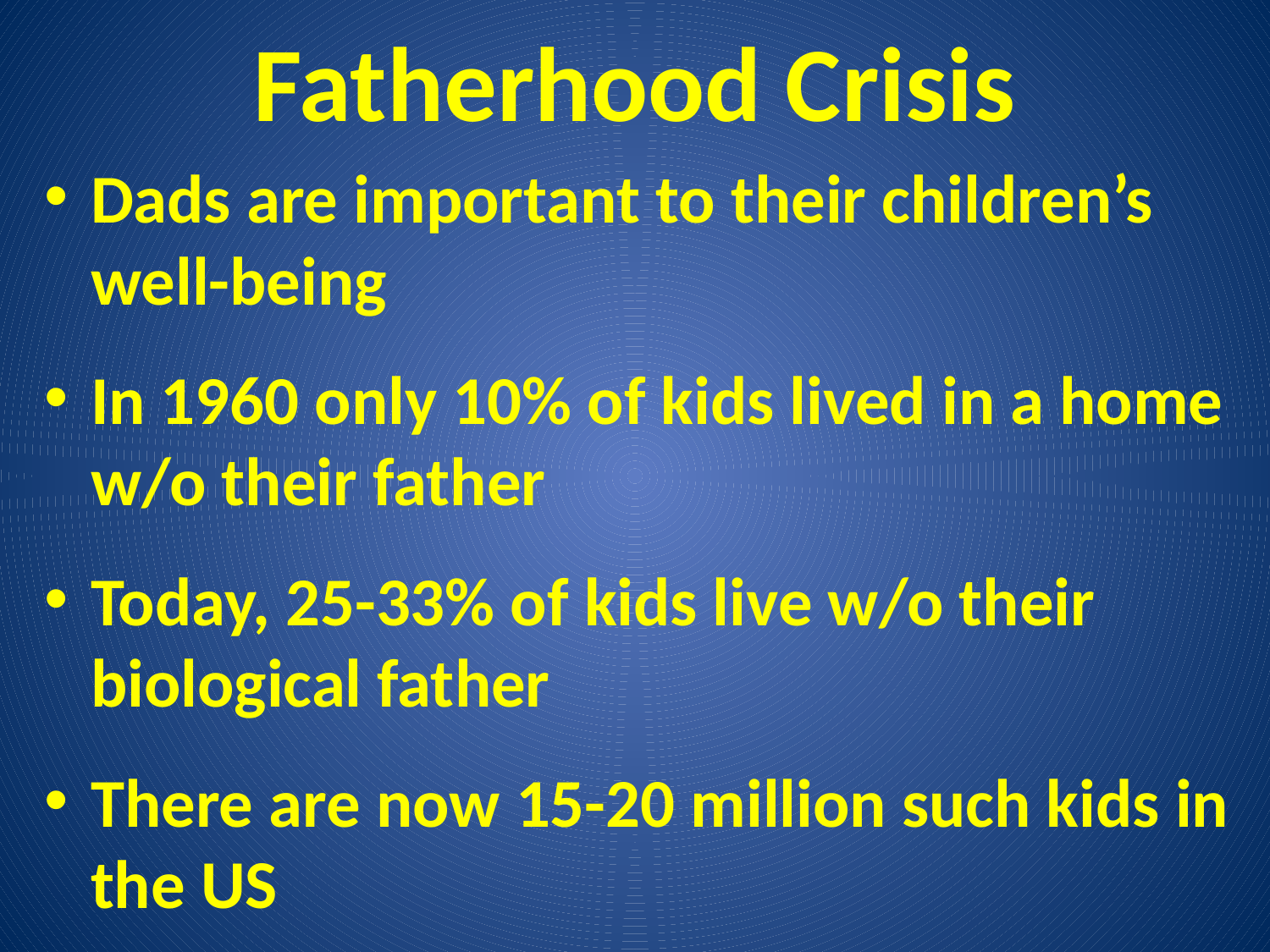

# Fatherhood Crisis
Dads are important to their children’s well-being

In 1960 only 10% of kids lived in a home w/o their father

Today, 25-33% of kids live w/o their biological father

There are now 15-20 million such kids in the US